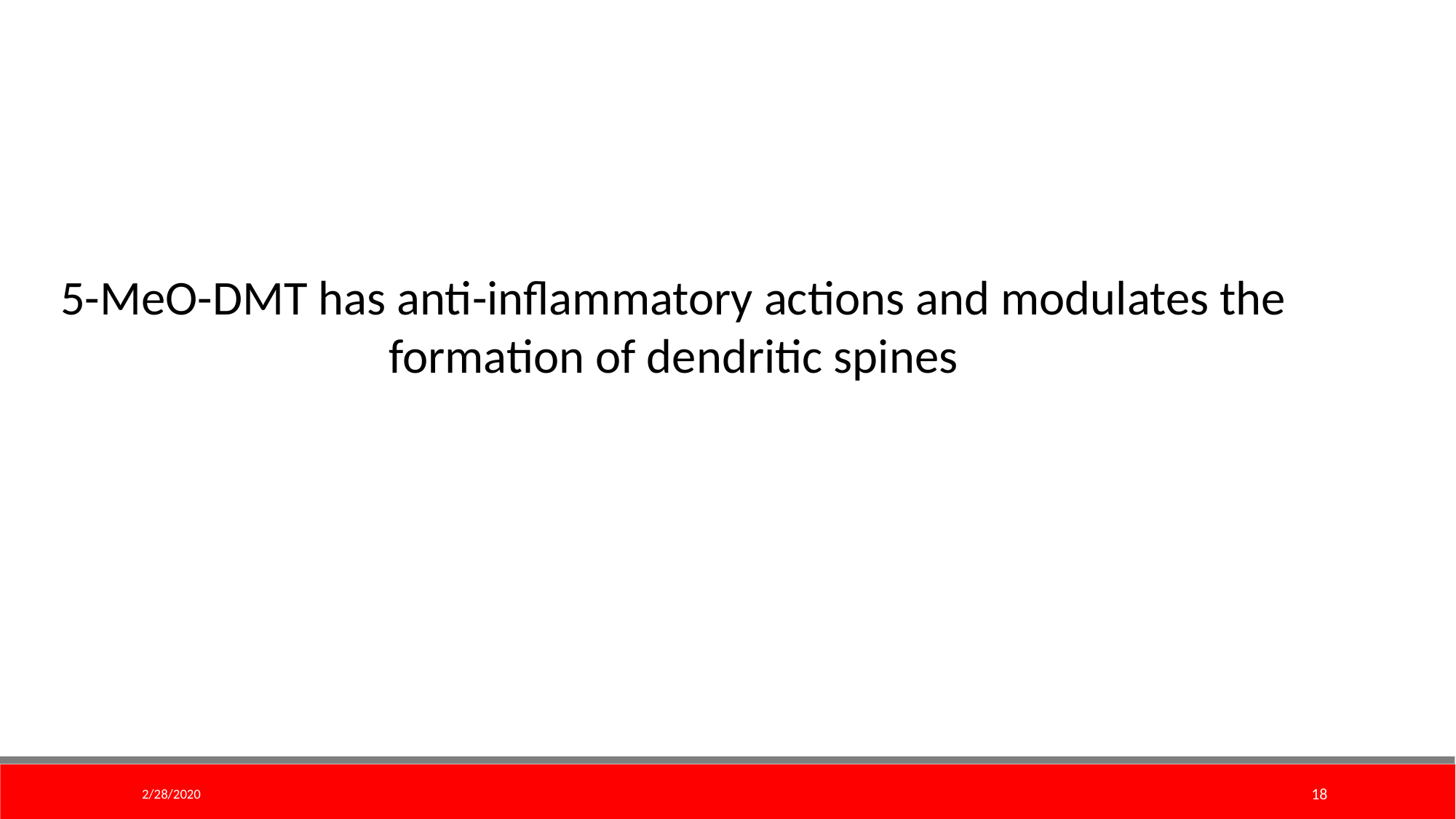

5-MeO-DMT has anti-inflammatory actions and modulates the formation of dendritic spines

2/28/2020
18